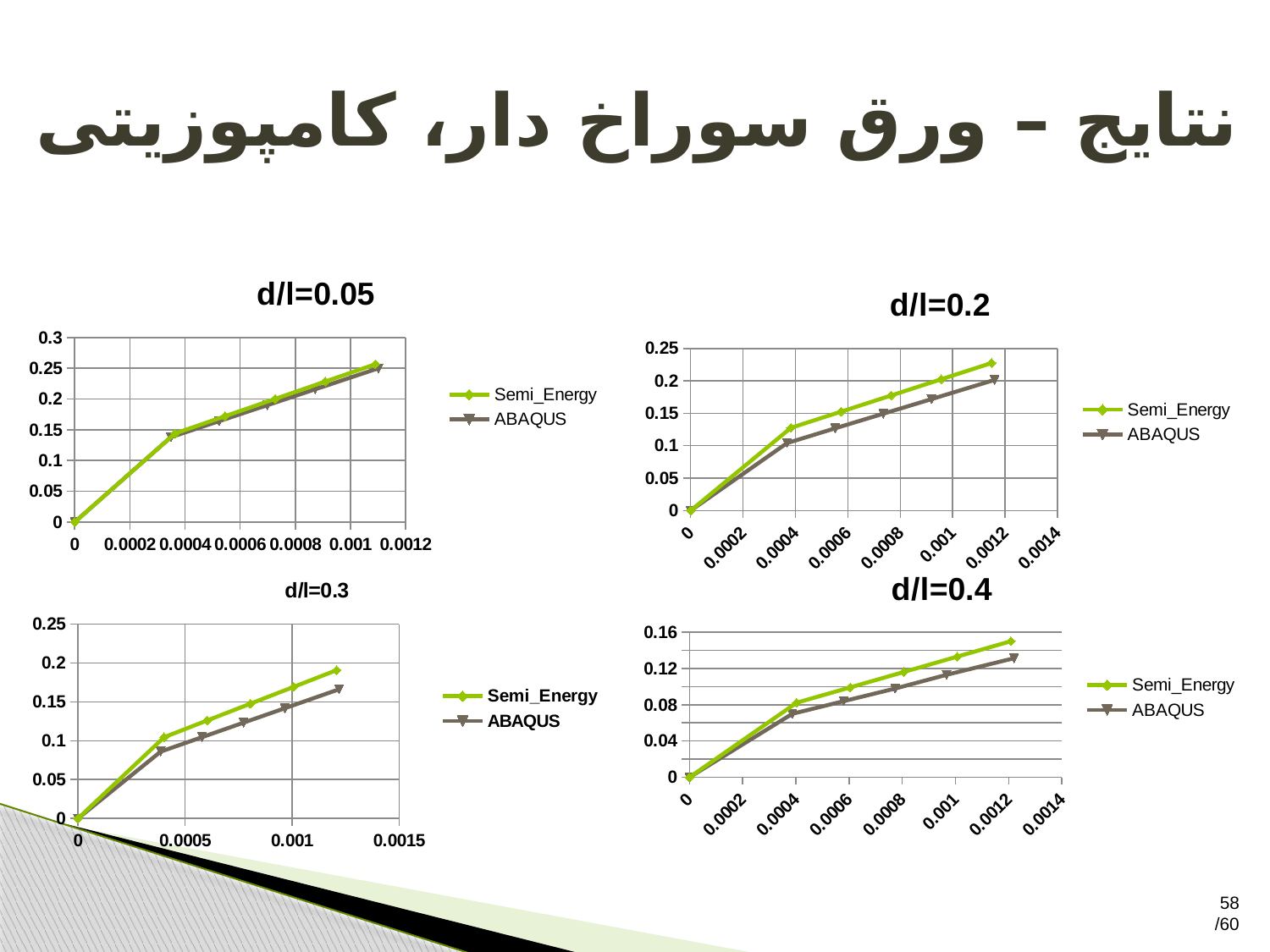

# نتایج – ورق سوراخ دار، کامپوزیتی

### Chart: d/l=0.05

| Category |  |  |
|---|---|---|

### Chart: d/l=0.2

| Category |  |  |
|---|---|---|

### Chart: d/l=0.4

| Category |  |  |
|---|---|---|

### Chart: d/l=0.3

| Category |  |  |
|---|---|---|
58/60